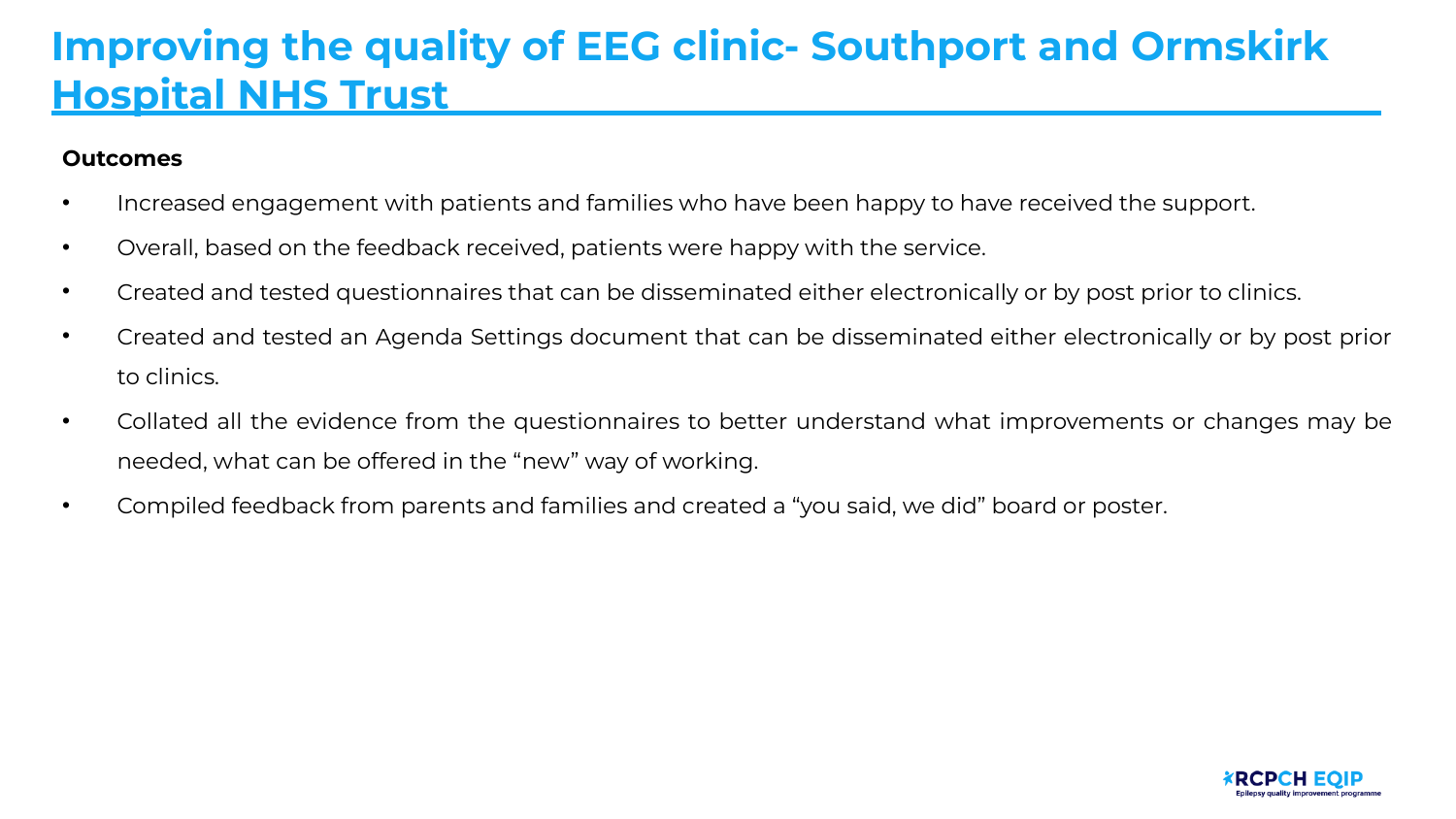

# Improving the quality of EEG clinic- Southport and Ormskirk Hospital NHS Trust
Outcomes
Increased engagement with patients and families who have been happy to have received the support.
Overall, based on the feedback received, patients were happy with the service.
Created and tested questionnaires that can be disseminated either electronically or by post prior to clinics.
Created and tested an Agenda Settings document that can be disseminated either electronically or by post prior to clinics.
Collated all the evidence from the questionnaires to better understand what improvements or changes may be needed, what can be offered in the “new” way of working.
Compiled feedback from parents and families and created a “you said, we did” board or poster.